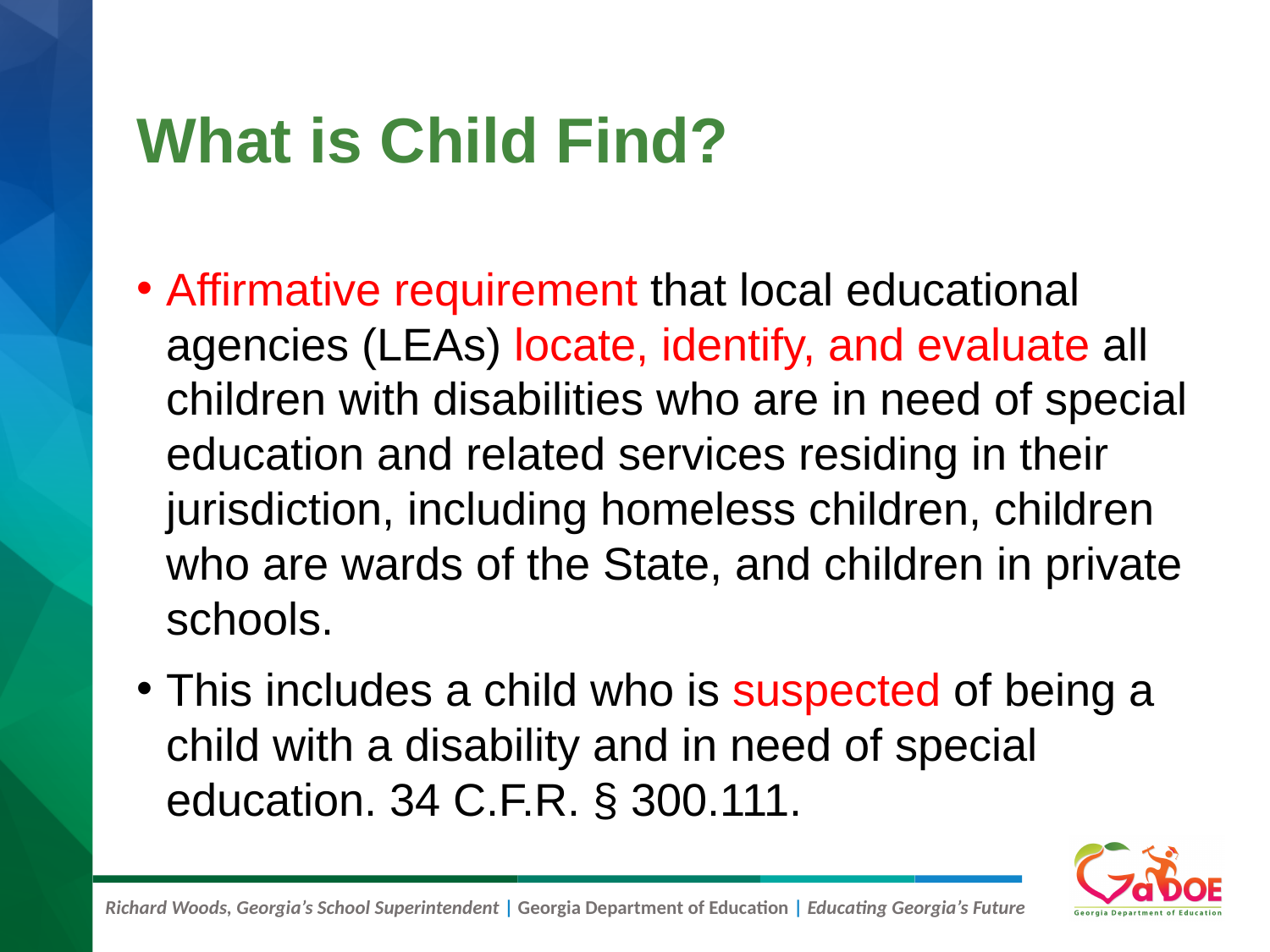

# What is Child Find?
Affirmative requirement that local educational agencies (LEAs) locate, identify, and evaluate all children with disabilities who are in need of special education and related services residing in their jurisdiction, including homeless children, children who are wards of the State, and children in private schools.
This includes a child who is suspected of being a child with a disability and in need of special education. 34 C.F.R. § 300.111.